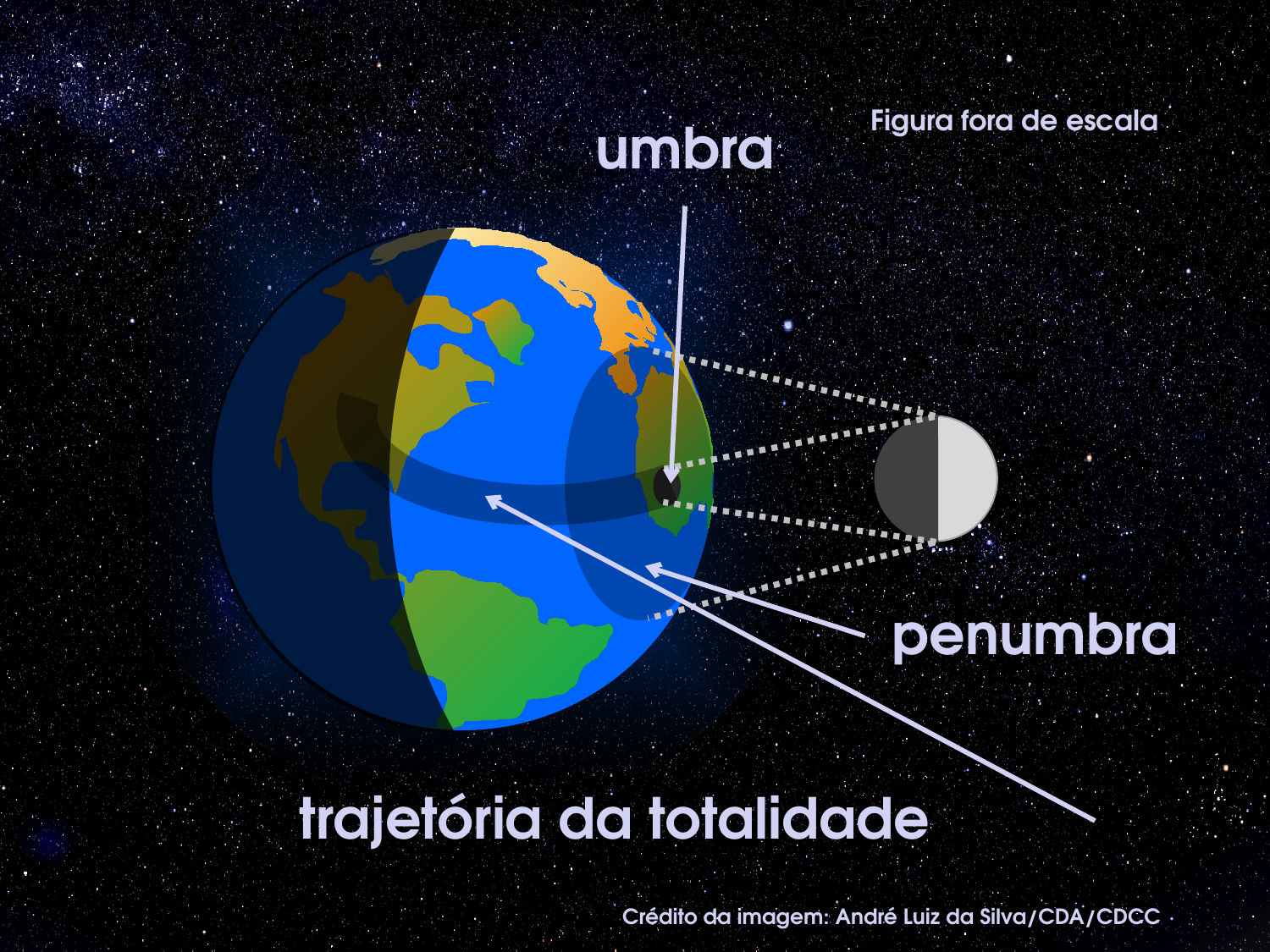

Figura fora de escala
umbra

penumbra
trajetória da totalidade
Crédito da imagem: André Luiz da Silva/CDA/CDCC